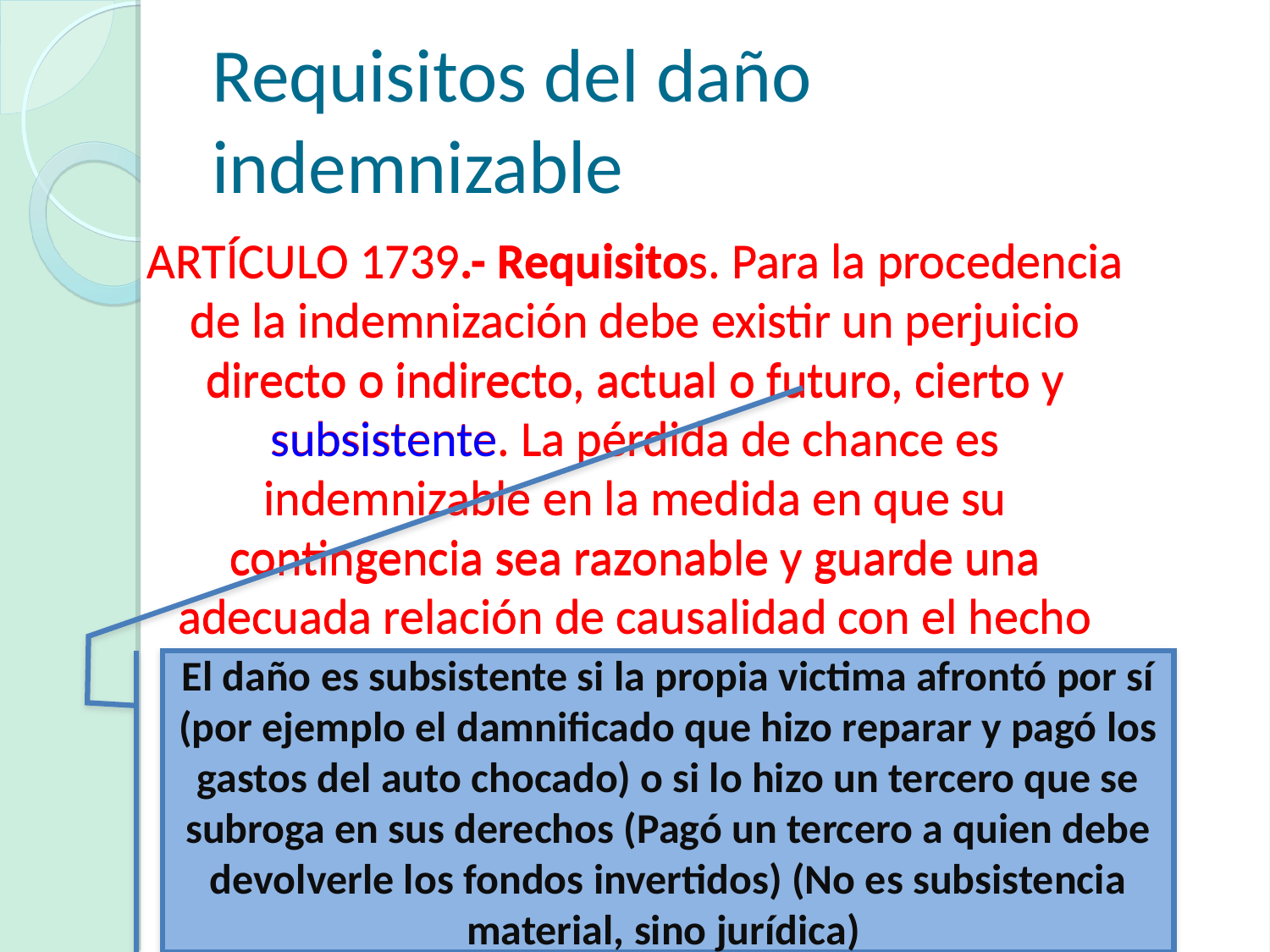

# Requisitos del daño indemnizable
ARTÍCULO 1739.- Requisitos. Para la procedencia de la indemnización debe existir un perjuicio directo o indirecto, actual o futuro, cierto y subsistente. La pérdida de chance es indemnizable en la medida en que su contingencia sea razonable y guarde una adecuada relación de causalidad con el hecho generador.
ARTÍCULO 1739.- Requisitos. Para la procedencia de la indemnización debe existir un perjuicio directo o indirecto, actual o futuro, cierto y subsistente. La pérdida de chance es indemnizable en la medida en que su contingencia sea razonable y guarde una adecuada relación de causalidad con el hecho generador.

El daño es subsistente si la propia victima afrontó por sí (por ejemplo el damnificado que hizo reparar y pagó los gastos del auto chocado) o si lo hizo un tercero que se subroga en sus derechos (Pagó un tercero a quien debe devolverle los fondos invertidos) (No es subsistencia material, sino jurídica)